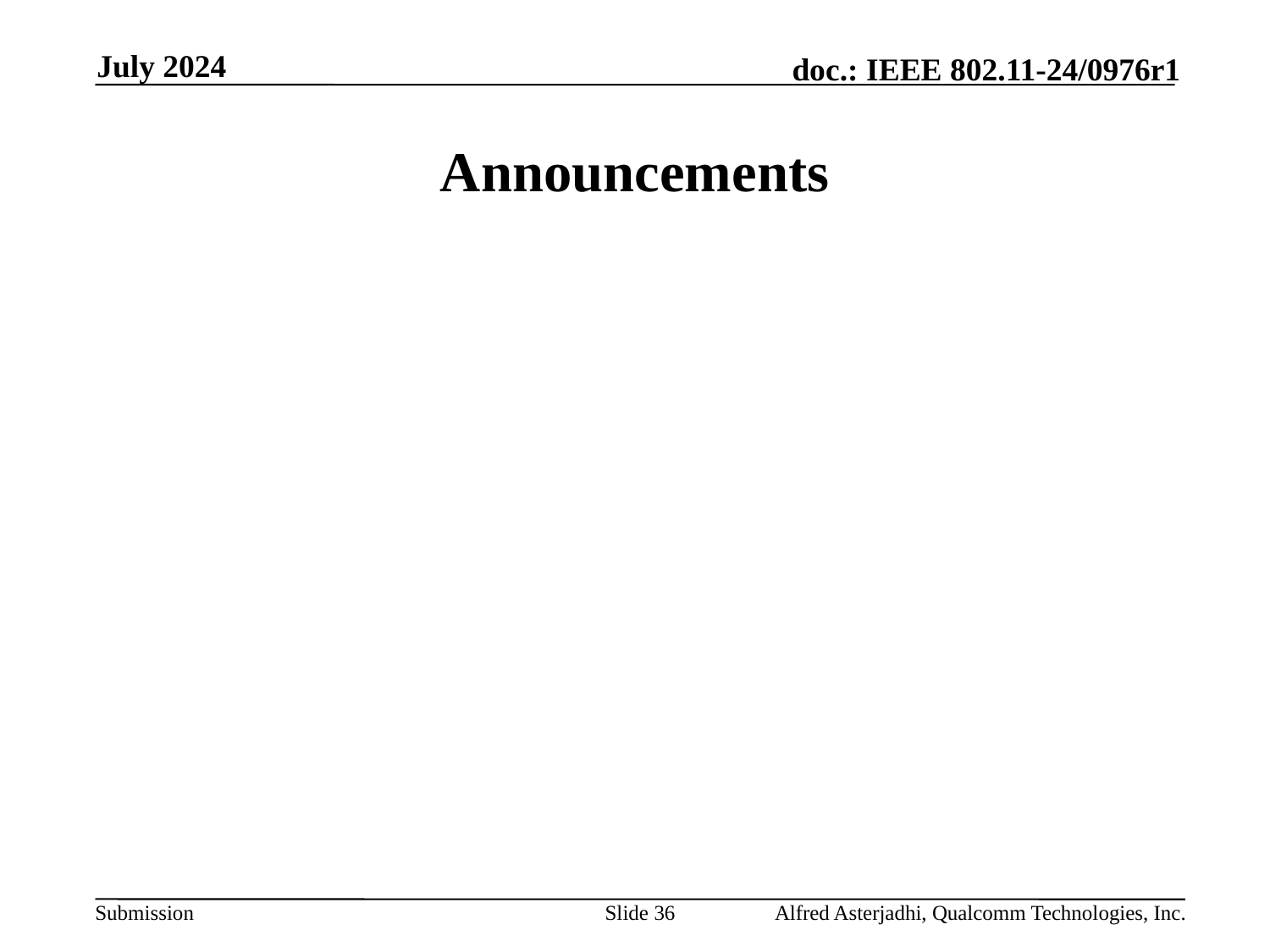

July 2024
# Announcements

Slide 36
Alfred Asterjadhi, Qualcomm Technologies, Inc.